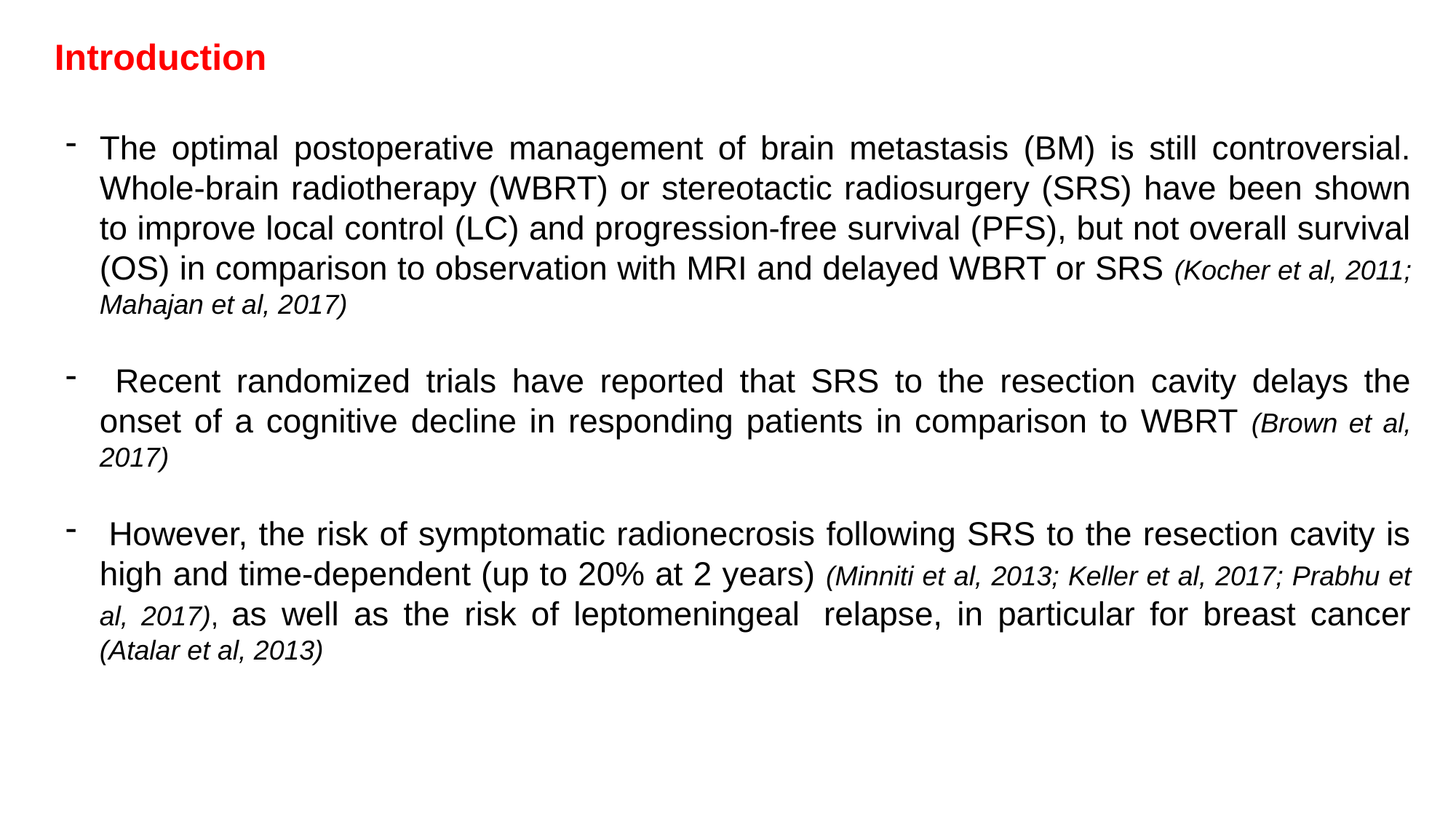

Introduction
The optimal postoperative management of brain metastasis (BM) is still controversial. Whole-brain radiotherapy (WBRT) or stereotactic radiosurgery (SRS) have been shown to improve local control (LC) and progression-free survival (PFS), but not overall survival (OS) in comparison to observation with MRI and delayed WBRT or SRS (Kocher et al, 2011; Mahajan et al, 2017)

 Recent randomized trials have reported that SRS to the resection cavity delays the onset of a cognitive decline in responding patients in comparison to WBRT (Brown et al, 2017)

 However, the risk of symptomatic radionecrosis following SRS to the resection cavity is high and time-dependent (up to 20% at 2 years) (Minniti et al, 2013; Keller et al, 2017; Prabhu et al, 2017), as well as the risk of leptomeningeal  relapse, in particular for breast cancer (Atalar et al, 2013)